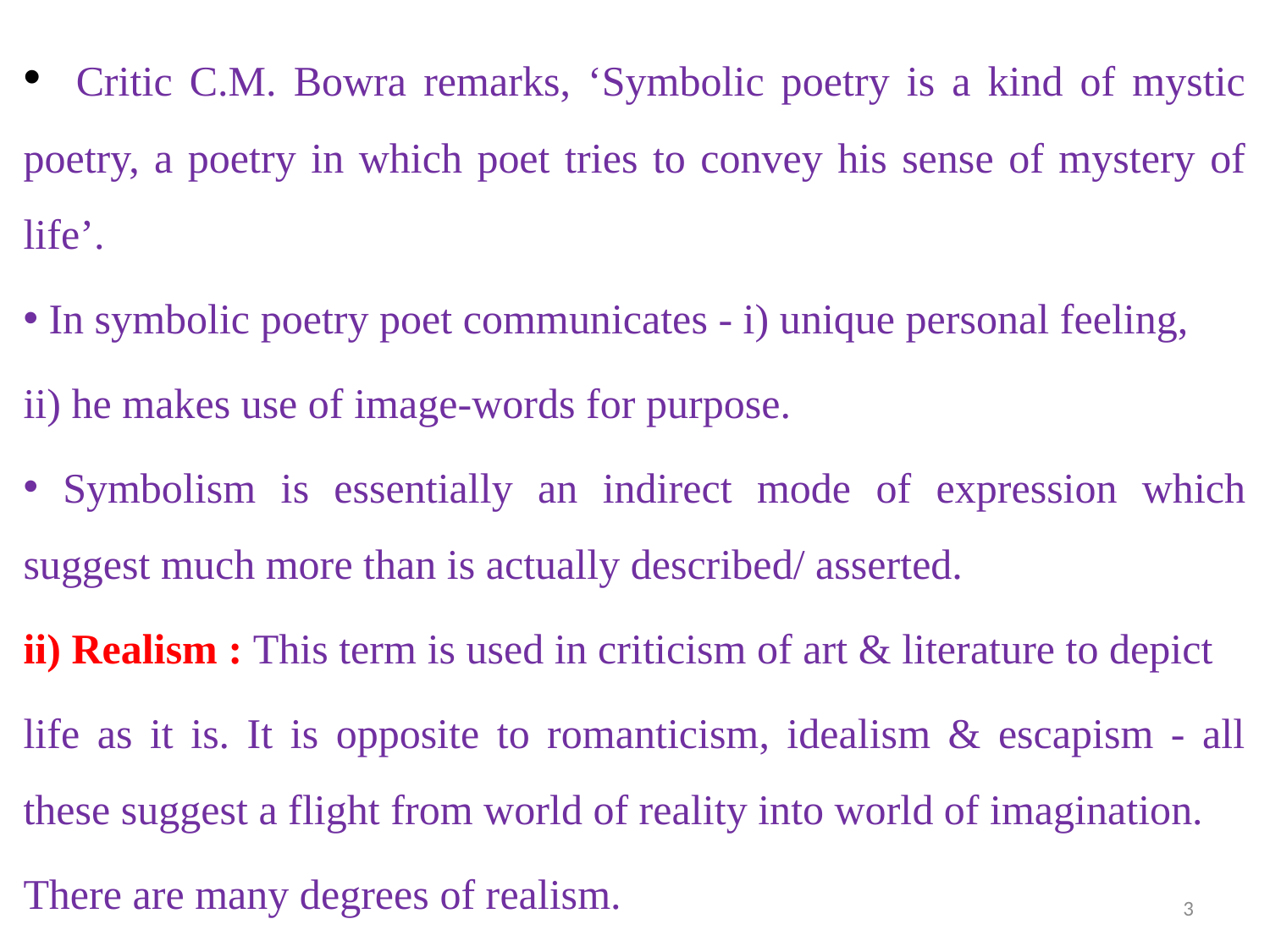

Critic C.M. Bowra remarks, ‘Symbolic poetry is a kind of mystic poetry, a poetry in which poet tries to convey his sense of mystery of life’.
 In symbolic poetry poet communicates - i) unique personal feeling,
ii) he makes use of image-words for purpose.
 Symbolism is essentially an indirect mode of expression which suggest much more than is actually described/ asserted.
ii) Realism : This term is used in criticism of art & literature to depict
life as it is. It is opposite to romanticism, idealism & escapism - all these suggest a flight from world of reality into world of imagination.
There are many degrees of realism.

3